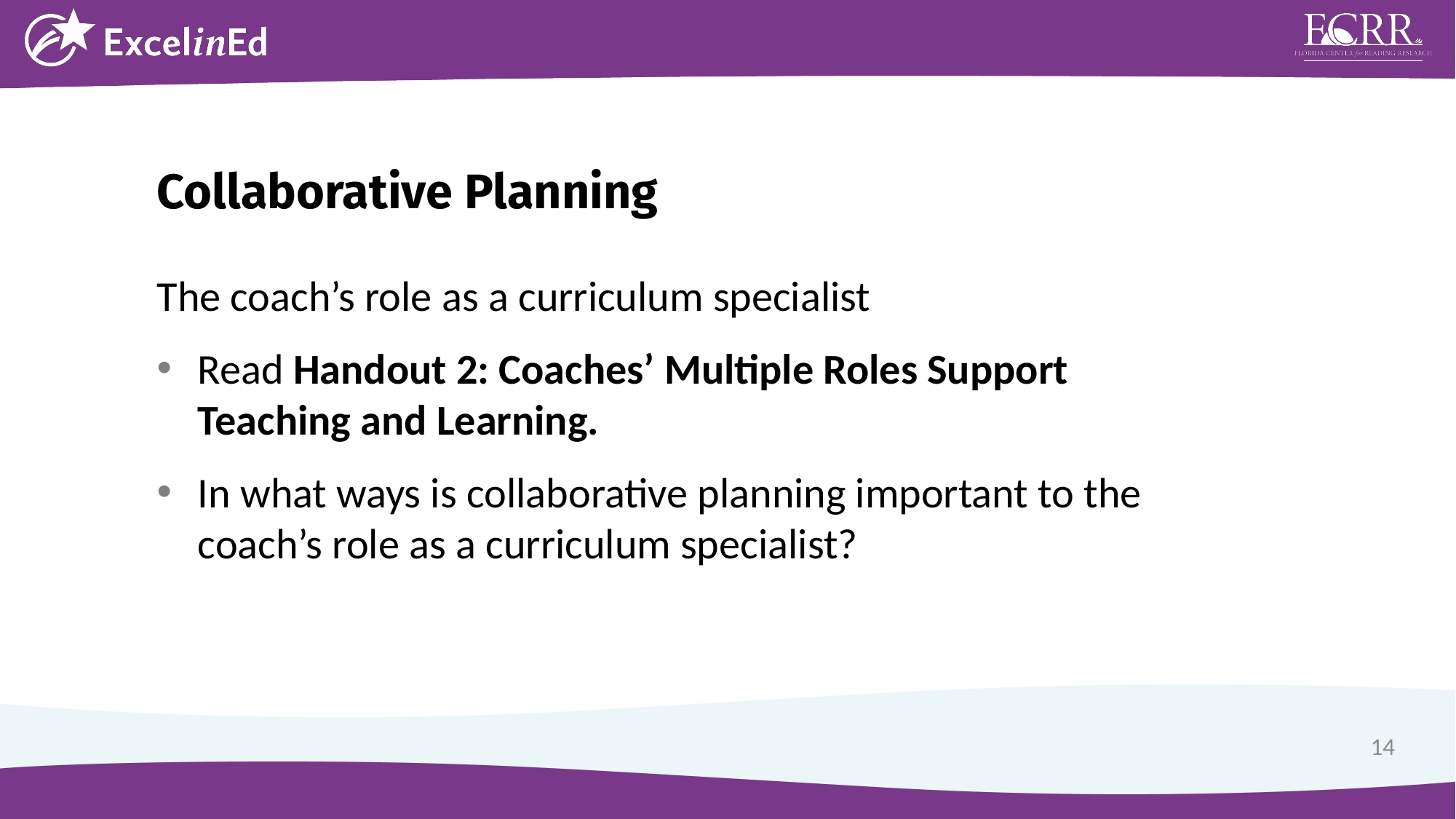

Collaborative Planning
The coach’s role as a curriculum specialist

Read Handout 2: Coaches’ Multiple Roles Support Teaching and Learning.

In what ways is collaborative planning important to the coach’s role as a curriculum specialist?
14